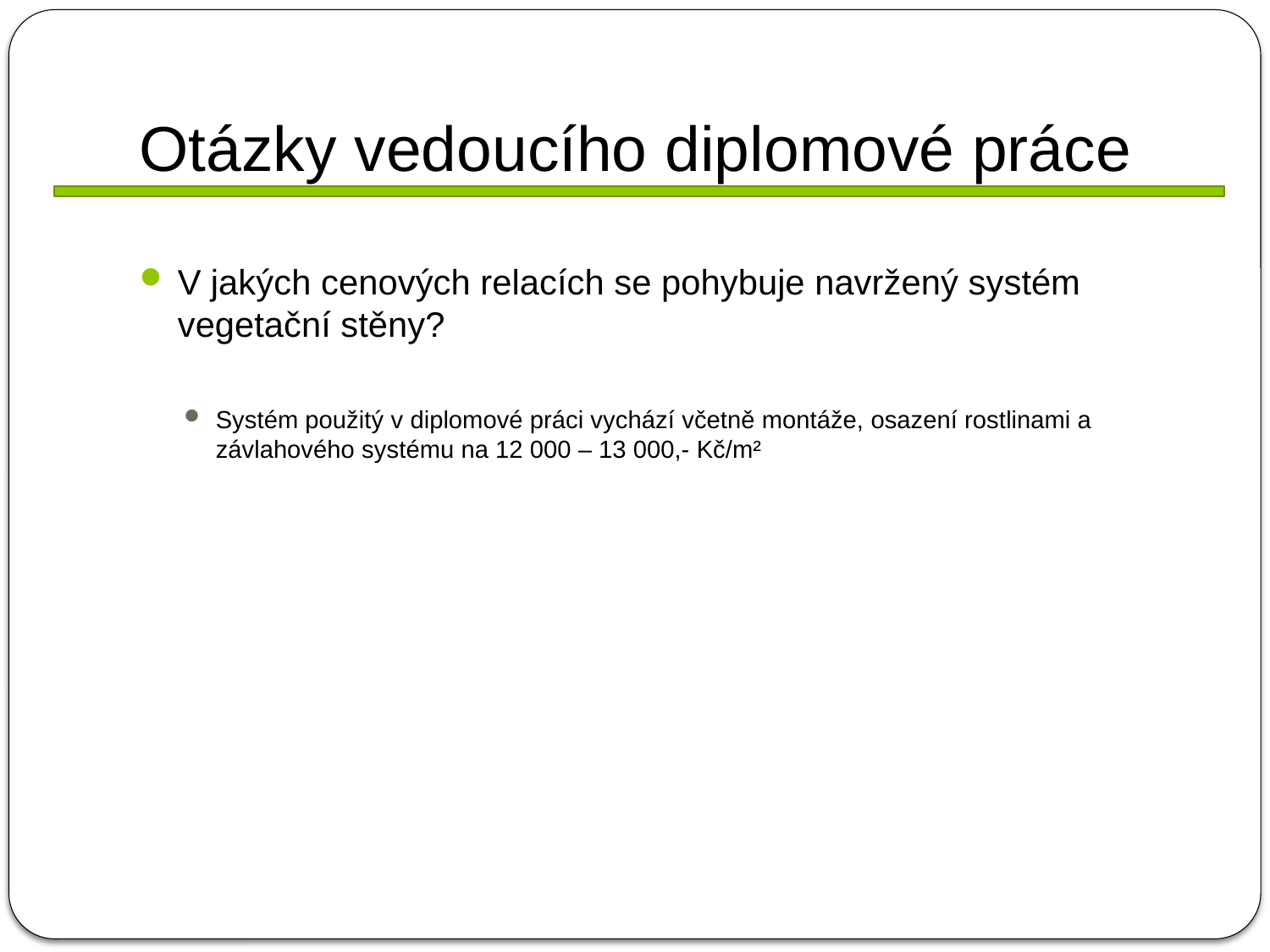

# Otázky vedoucího diplomové práce

V jakých cenových relacích se pohybuje navržený systém vegetační stěny?

Systém použitý v diplomové práci vychází včetně montáže, osazení rostlinami a závlahového systému na 12 000 – 13 000,- Kč/m²